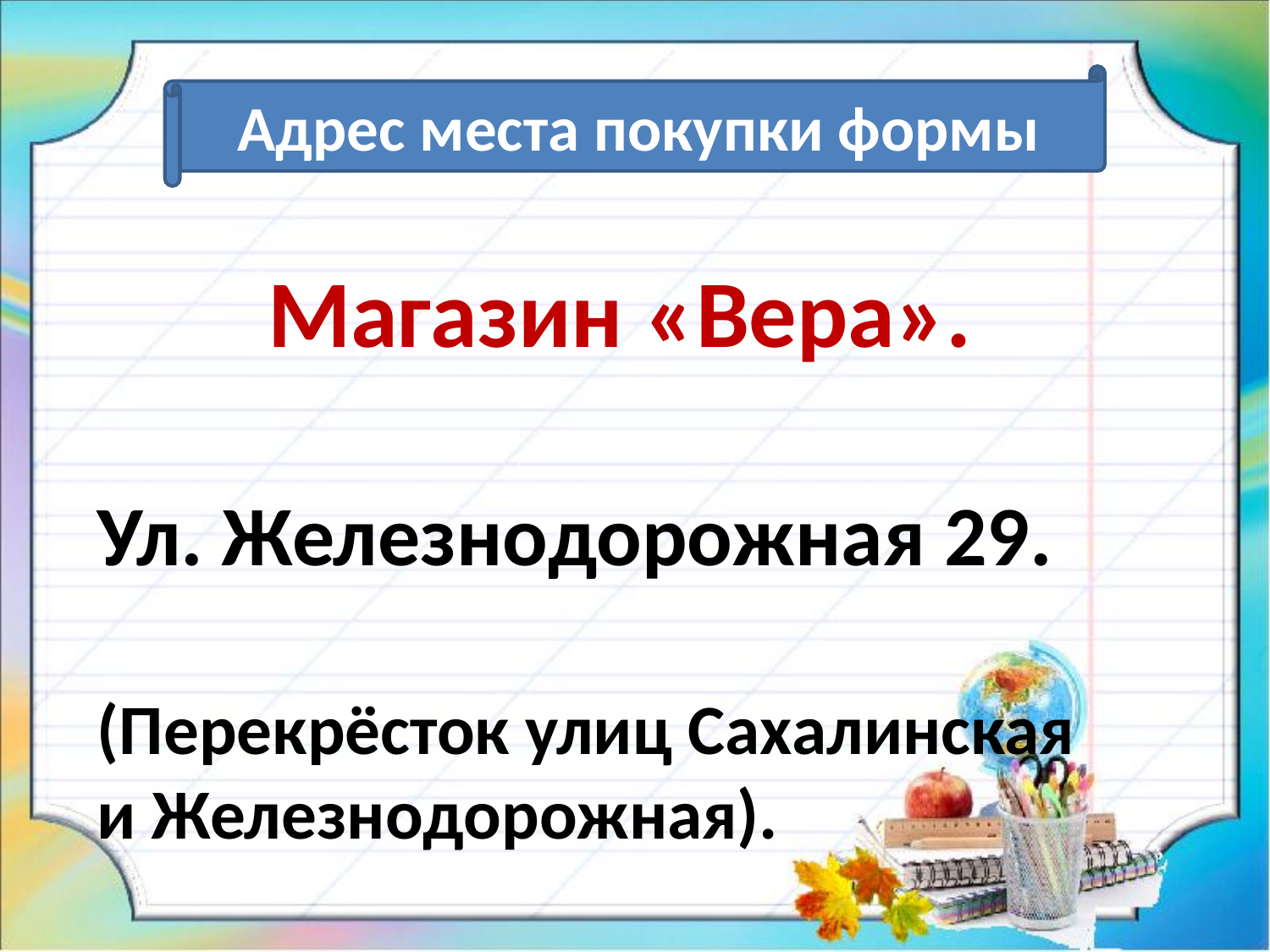

Адрес места покупки формы
Магазин «Вера».

Ул. Железнодорожная 29.

(Перекрёсток улиц Сахалинская
и Железнодорожная).